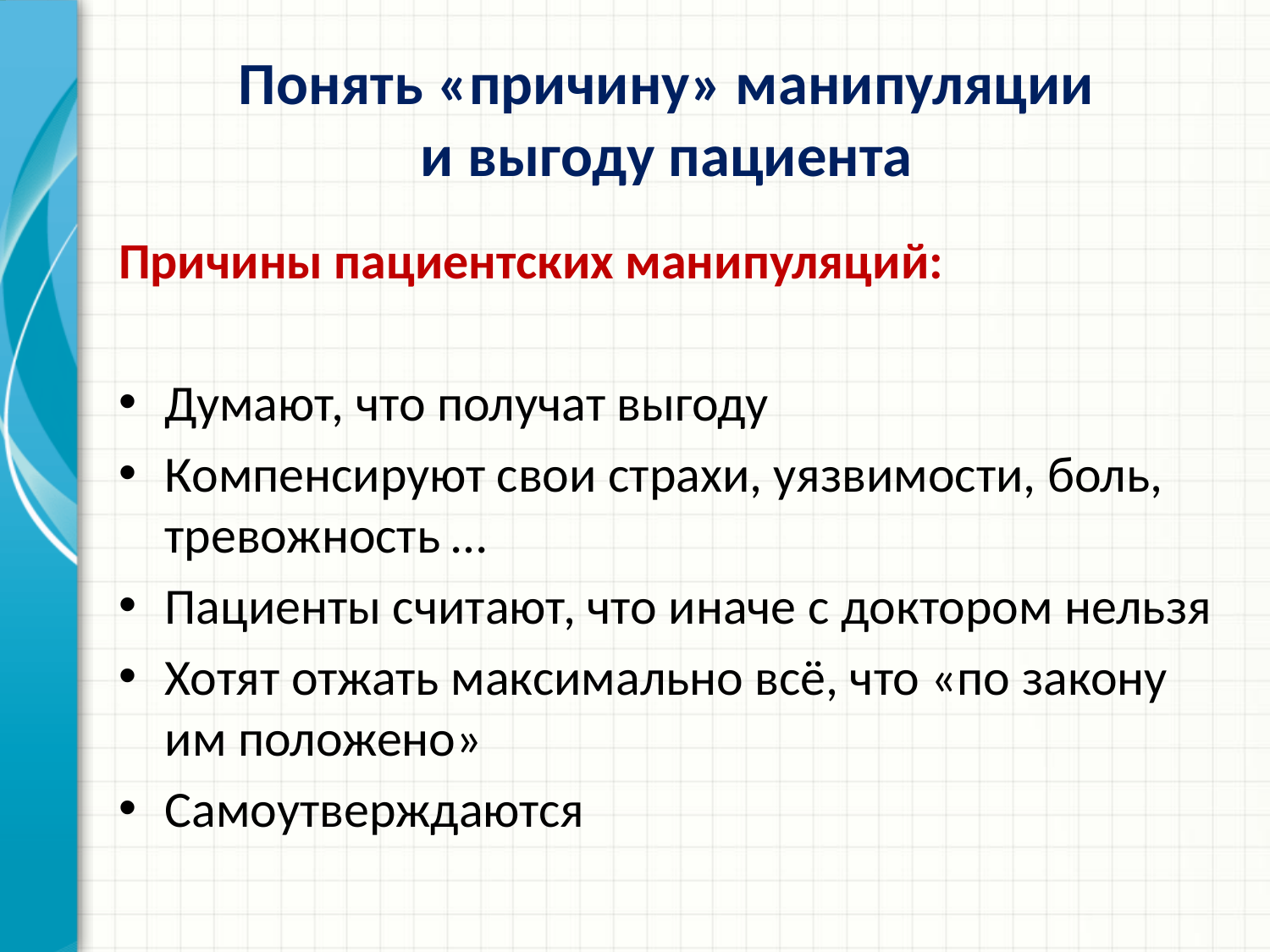

# Понять «причину» манипуляции и выгоду пациента
Причины пациентских манипуляций:

Думают, что получат выгоду
Компенсируют свои страхи, уязвимости, боль, тревожность …
Пациенты считают, что иначе с доктором нельзя
Хотят отжать максимально всё, что «по закону им положено»
Самоутверждаются